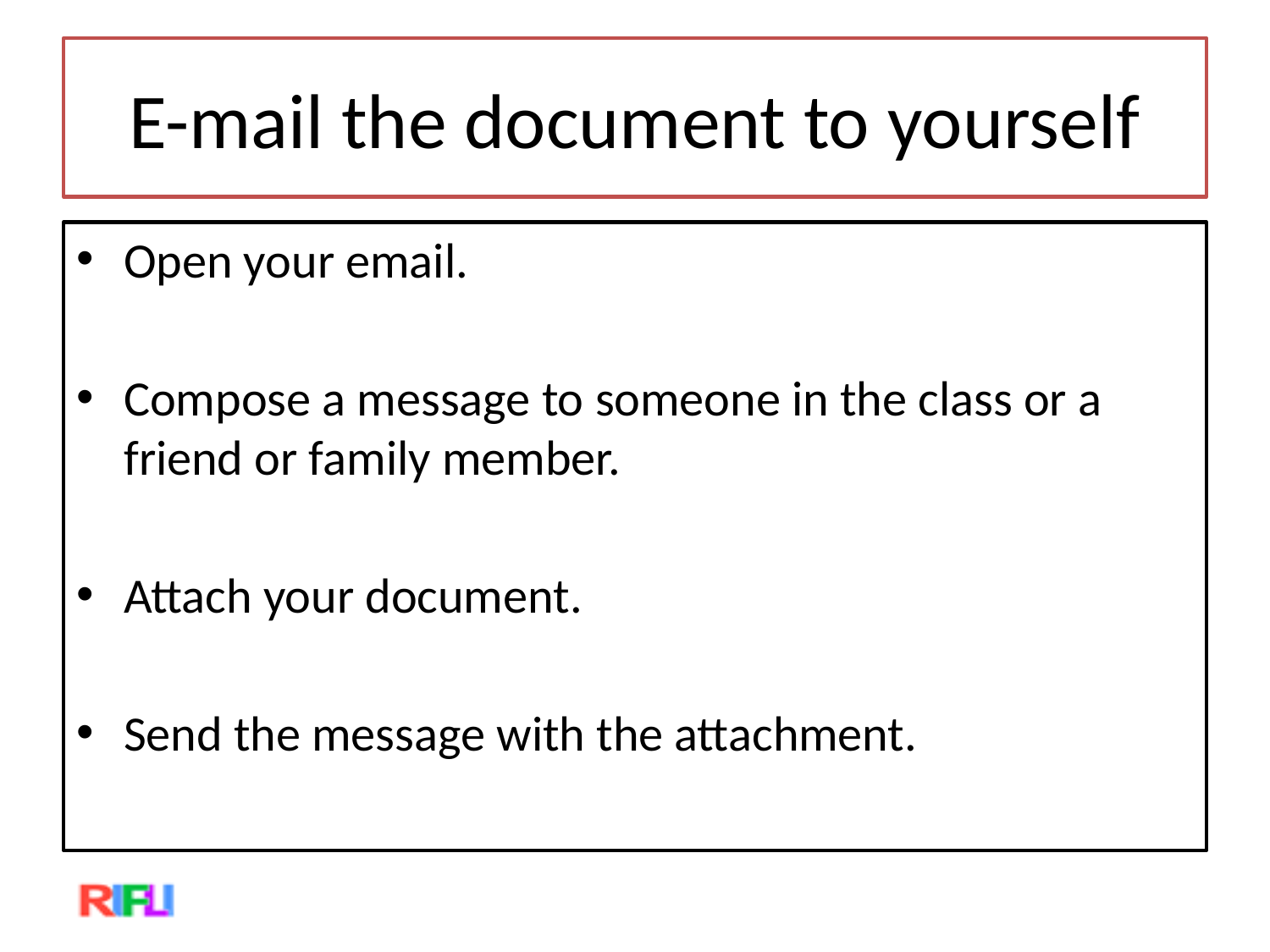

# E-mail the document to yourself
Open your email.

Compose a message to someone in the class or a friend or family member.

Attach your document.

Send the message with the attachment.